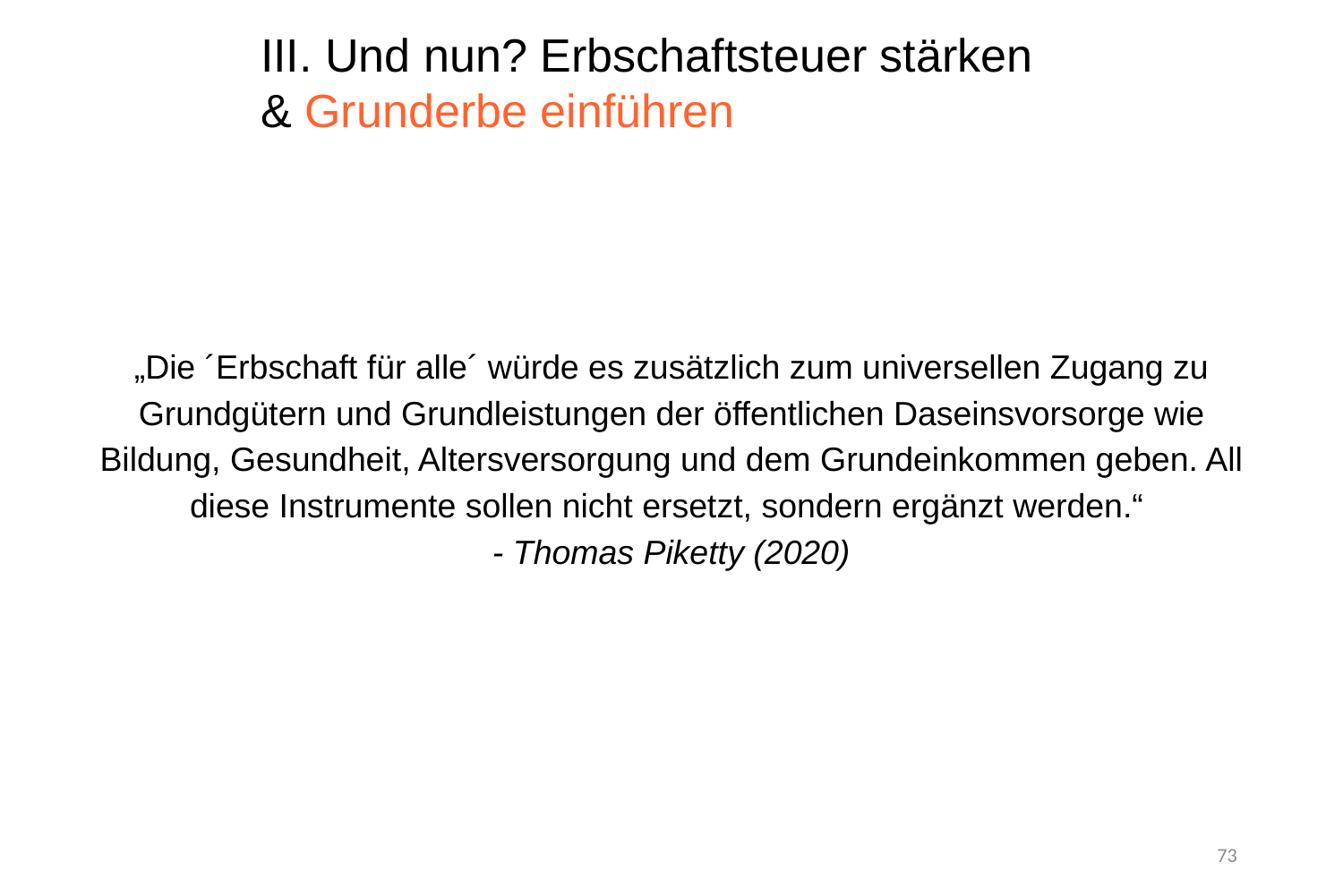

III. Und nun? Erbschaftsteuer stärken
& Grunderbe einführen
#
„Die ´Erbschaft für alle´ würde es zusätzlich zum universellen Zugang zu Grundgütern und Grundleistungen der öffentlichen Daseinsvorsorge wie Bildung, Gesundheit, Altersversorgung und dem Grundeinkommen geben. All diese Instrumente sollen nicht ersetzt, sondern ergänzt werden.“
- Thomas Piketty (2020)
73